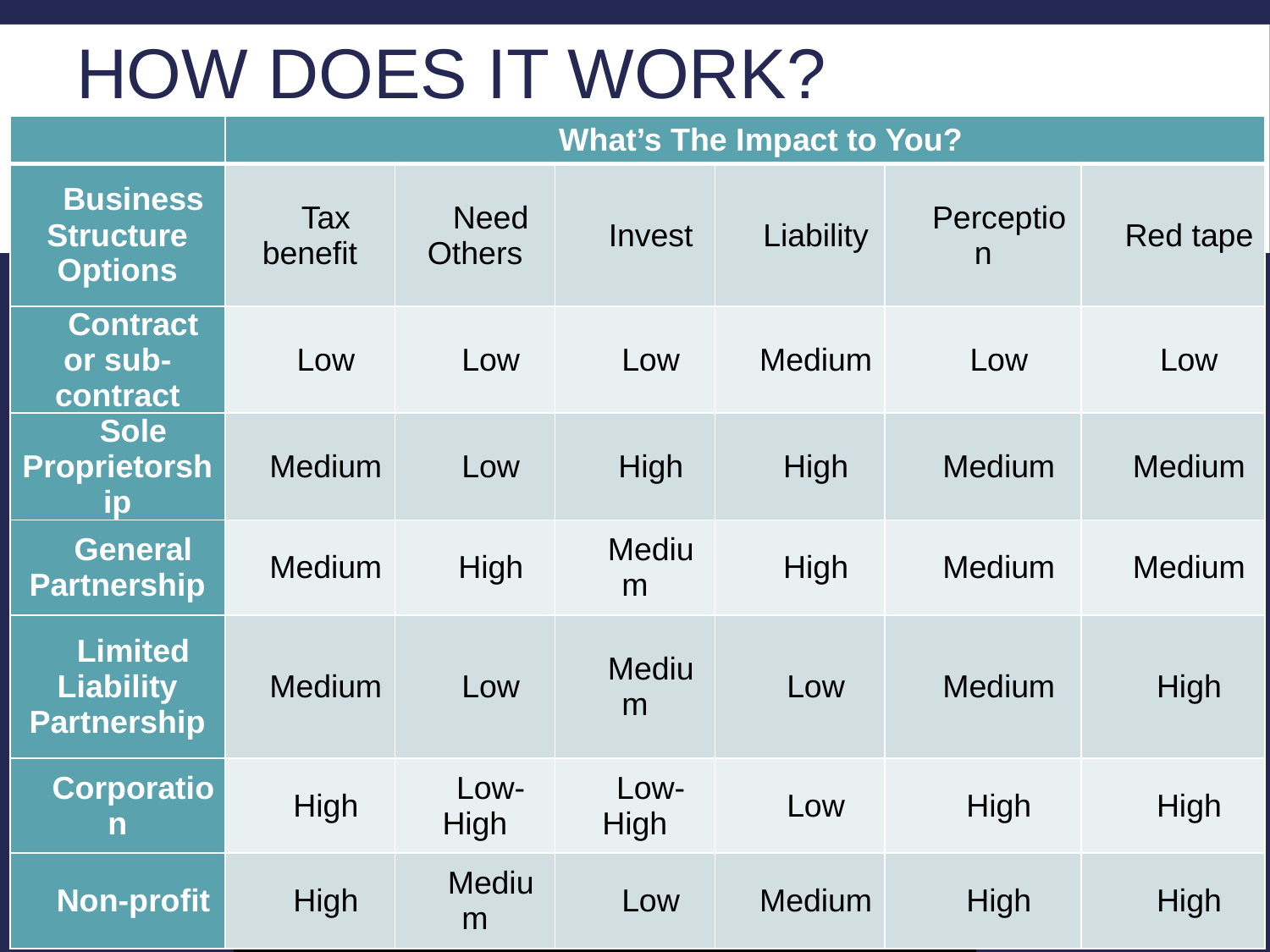

# How Does It Work?
|  | What’s The Impact to You? |  |  |  |  |  |
| --- | --- | --- | --- | --- | --- | --- |
| Business Structure Options | Tax benefit | Need Others | Invest | Liability | Perception | Red tape |
| Contract or sub-contract | Low | Low | Low | Medium | Low | Low |
| Sole Proprietorship | Medium | Low | High | High | Medium | Medium |
| General Partnership | Medium | High | Medium | High | Medium | Medium |
| Limited Liability Partnership | Medium | Low | Medium | Low | Medium | High |
| Corporation | High | Low-High | Low-High | Low | High | High |
| Non-profit | High | Medium | Low | Medium | High | High |